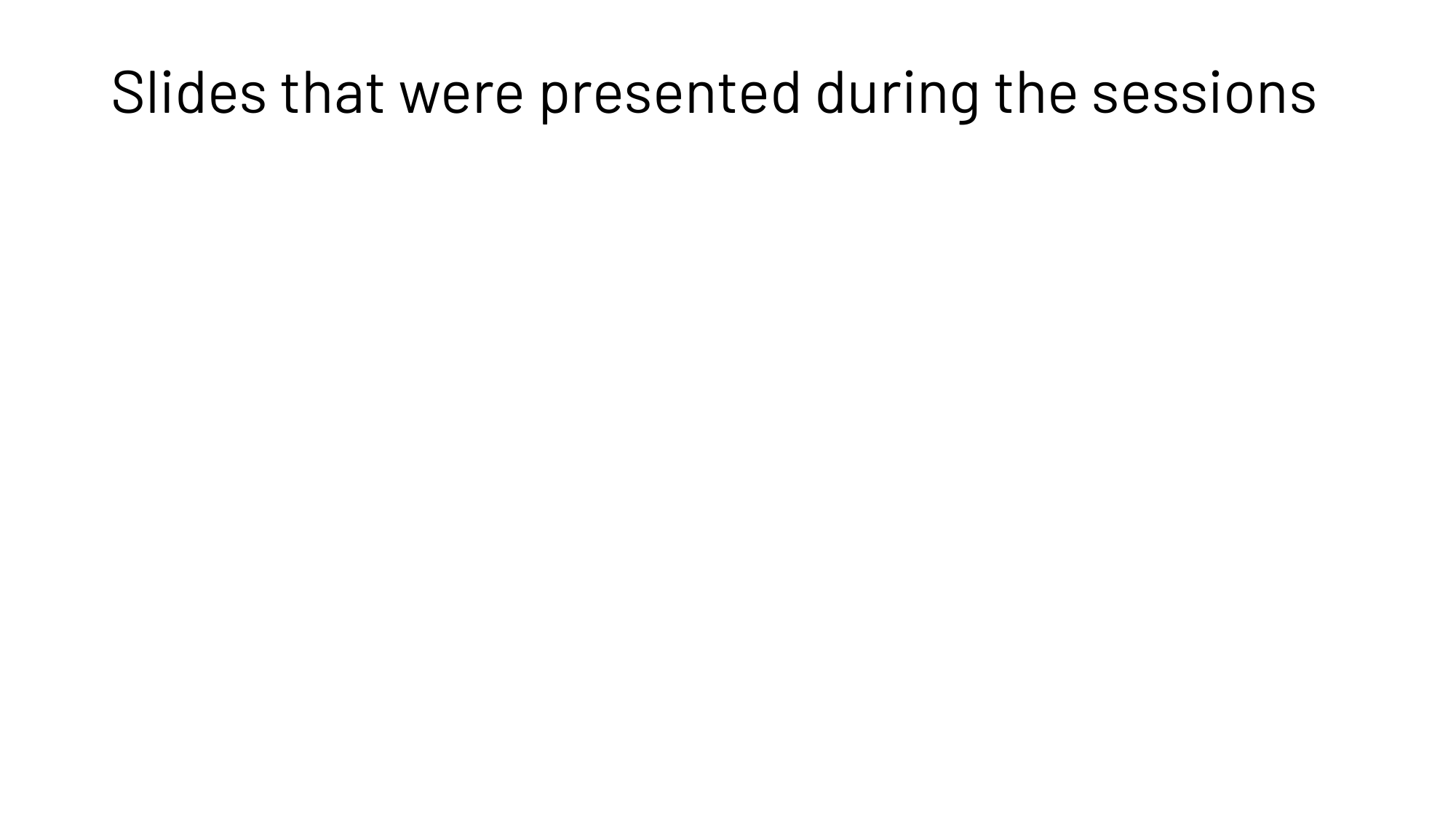

# Slides that were presented during the sessions